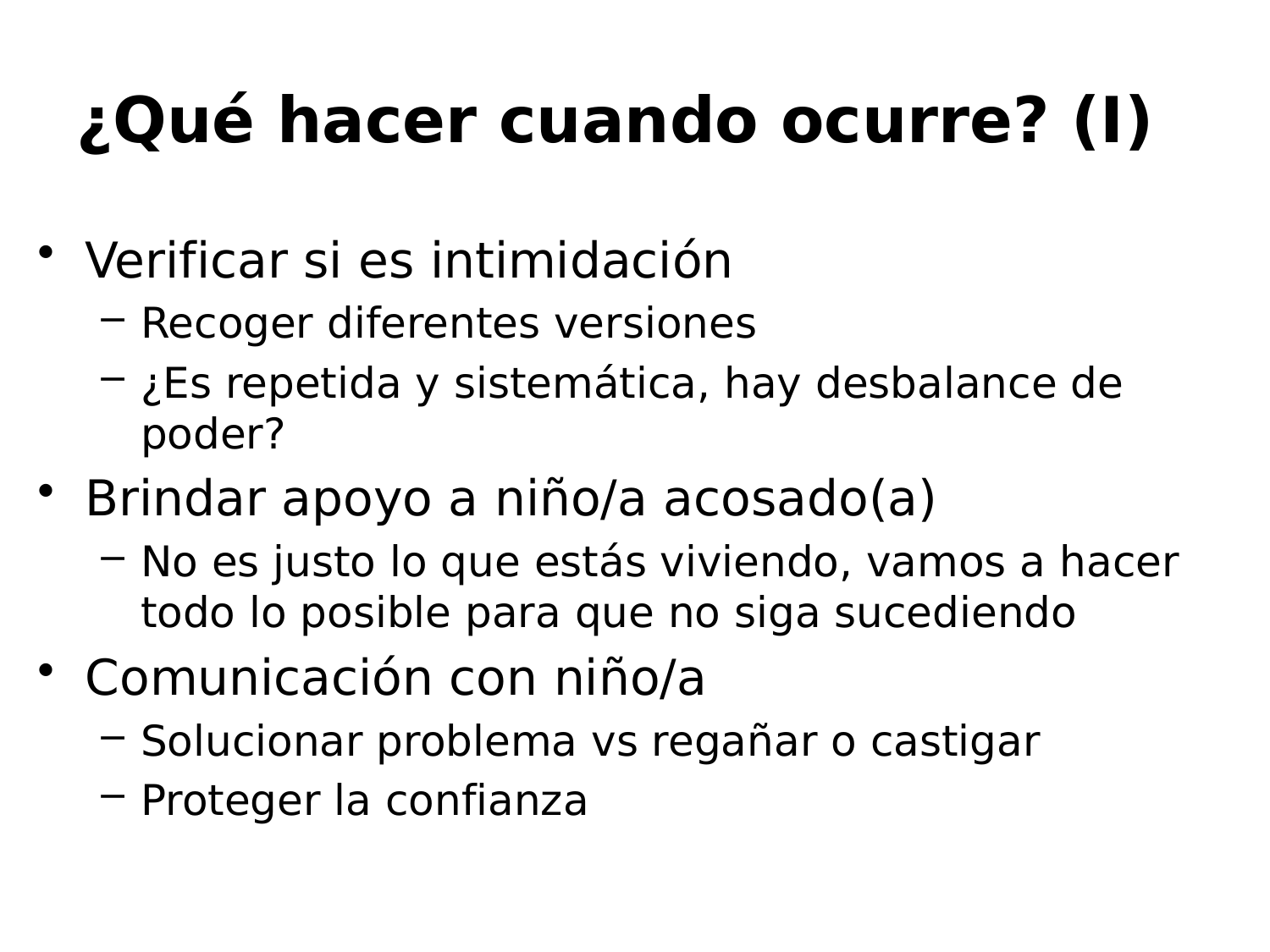

# ¿Qué hacer cuando ocurre? (I)
Verificar si es intimidación
Recoger diferentes versiones
¿Es repetida y sistemática, hay desbalance de poder?
Brindar apoyo a niño/a acosado(a)
No es justo lo que estás viviendo, vamos a hacer todo lo posible para que no siga sucediendo
Comunicación con niño/a
Solucionar problema vs regañar o castigar
Proteger la confianza